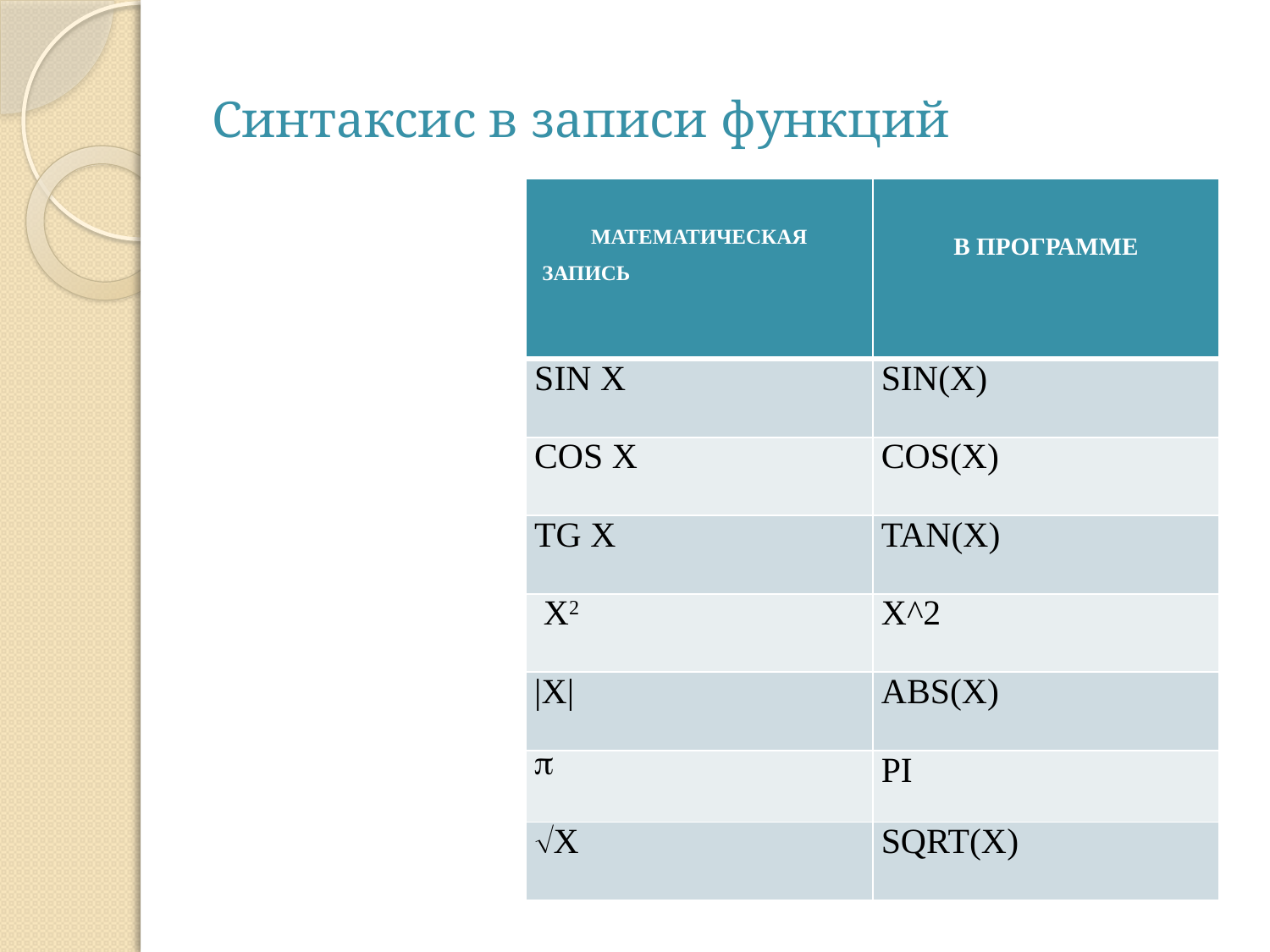

# Синтаксис в записи функций
| Математическая запись | в программе |
| --- | --- |
| sin x | sin(x) |
| Cos x | cos(x) |
| Tg x | tan(x) |
| x2 | x^2 |
| |x| | abs(x) |
| π | pi |
| √X | sqrt(x) |